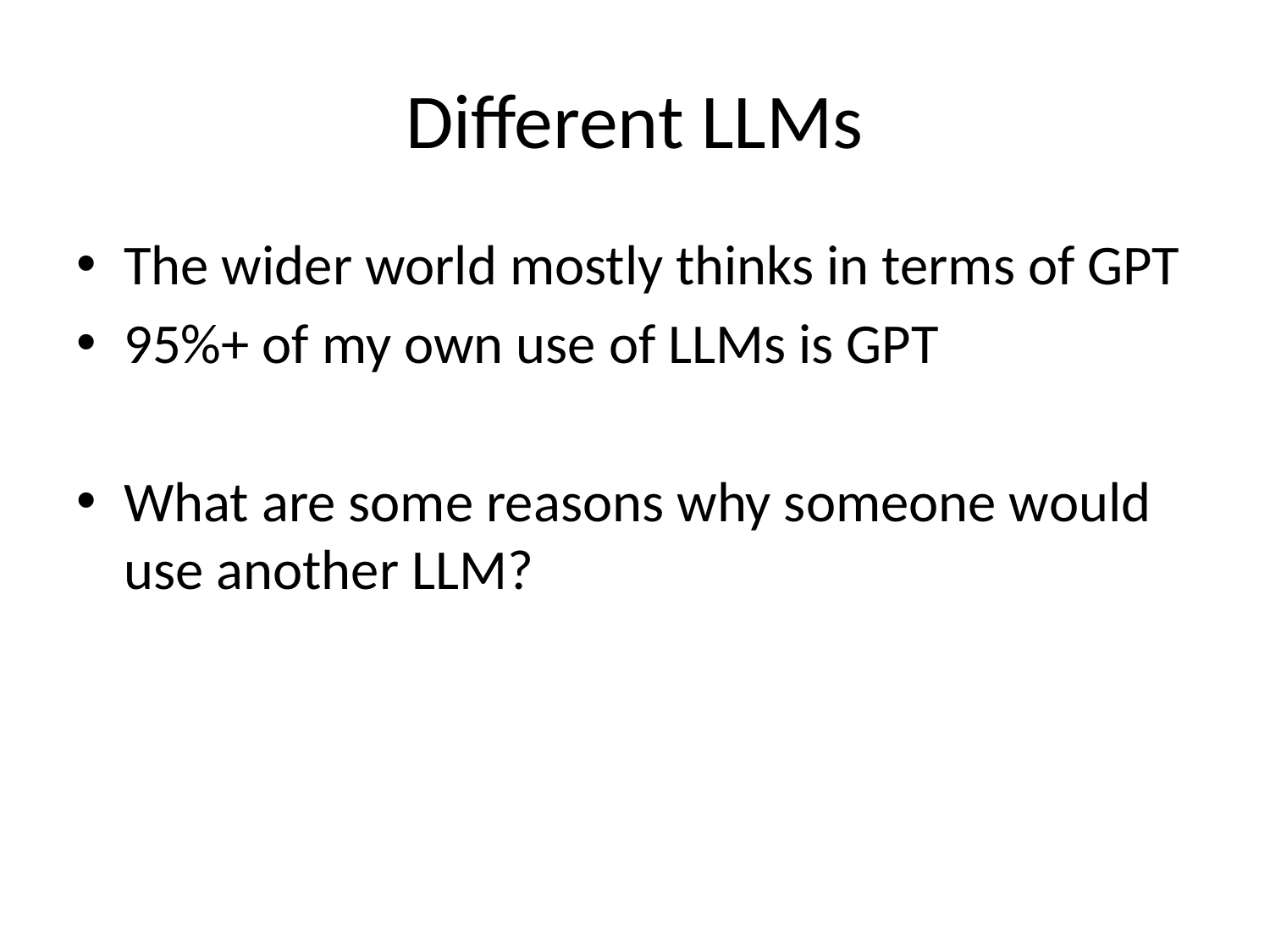

# Different LLMs
The wider world mostly thinks in terms of GPT
95%+ of my own use of LLMs is GPT

What are some reasons why someone would use another LLM?